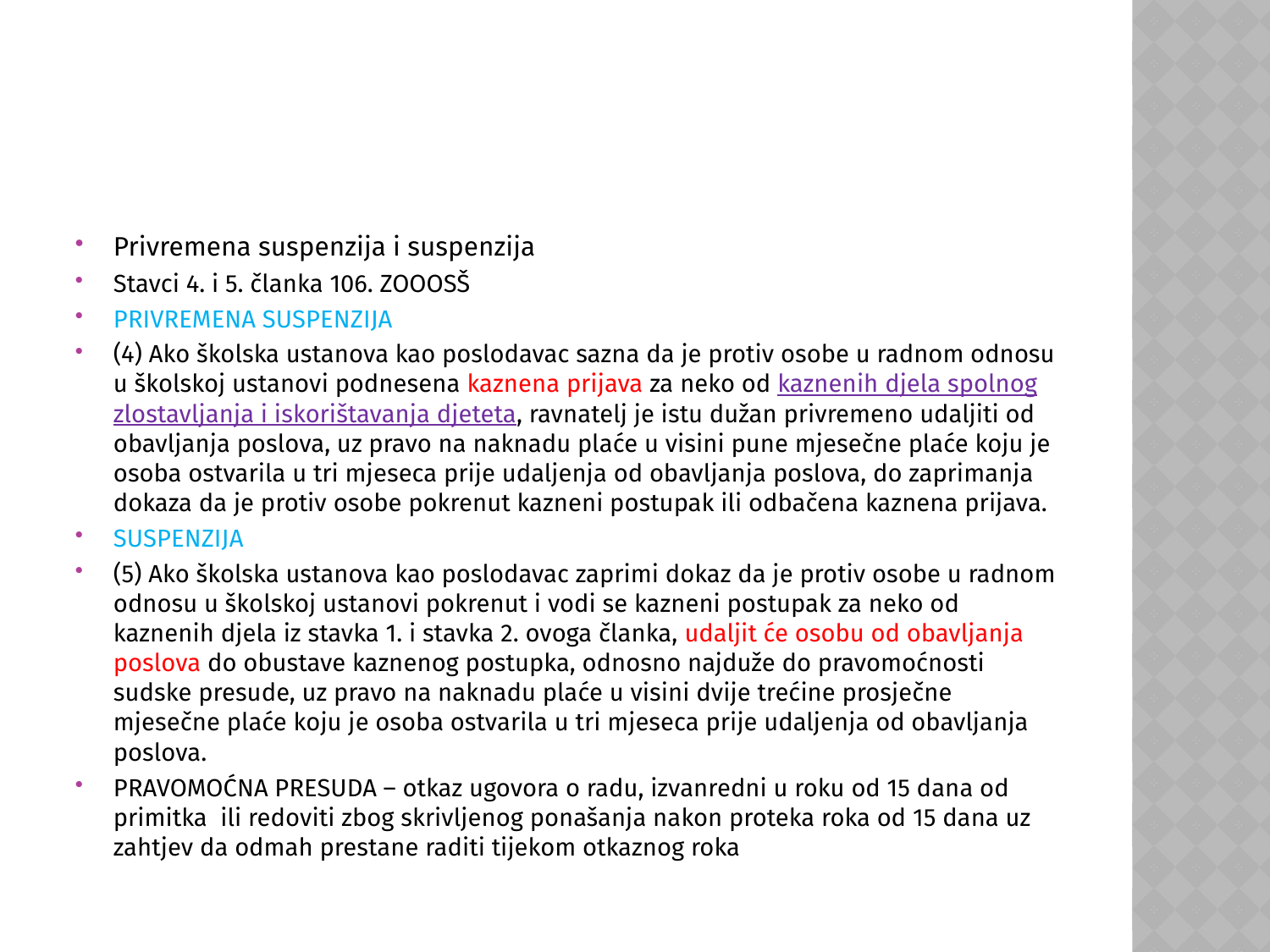

#
Privremena suspenzija i suspenzija
Stavci 4. i 5. članka 106. ZOOOSŠ
PRIVREMENA SUSPENZIJA
(4) Ako školska ustanova kao poslodavac sazna da je protiv osobe u radnom odnosu u školskoj ustanovi podnesena kaznena prijava za neko od kaznenih djela spolnog zlostavljanja i iskorištavanja djeteta, ravnatelj je istu dužan privremeno udaljiti od obavljanja poslova, uz pravo na naknadu plaće u visini pune mjesečne plaće koju je osoba ostvarila u tri mjeseca prije udaljenja od obavljanja poslova, do zaprimanja dokaza da je protiv osobe pokrenut kazneni postupak ili odbačena kaznena prijava.
SUSPENZIJA
(5) Ako školska ustanova kao poslodavac zaprimi dokaz da je protiv osobe u radnom odnosu u školskoj ustanovi pokrenut i vodi se kazneni postupak za neko od kaznenih djela iz stavka 1. i stavka 2. ovoga članka, udaljit će osobu od obavljanja poslova do obustave kaznenog postupka, odnosno najduže do pravomoćnosti sudske presude, uz pravo na naknadu plaće u visini dvije trećine prosječne mjesečne plaće koju je osoba ostvarila u tri mjeseca prije udaljenja od obavljanja poslova.
PRAVOMOĆNA PRESUDA – otkaz ugovora o radu, izvanredni u roku od 15 dana od primitka  ili redoviti zbog skrivljenog ponašanja nakon proteka roka od 15 dana uz zahtjev da odmah prestane raditi tijekom otkaznog roka